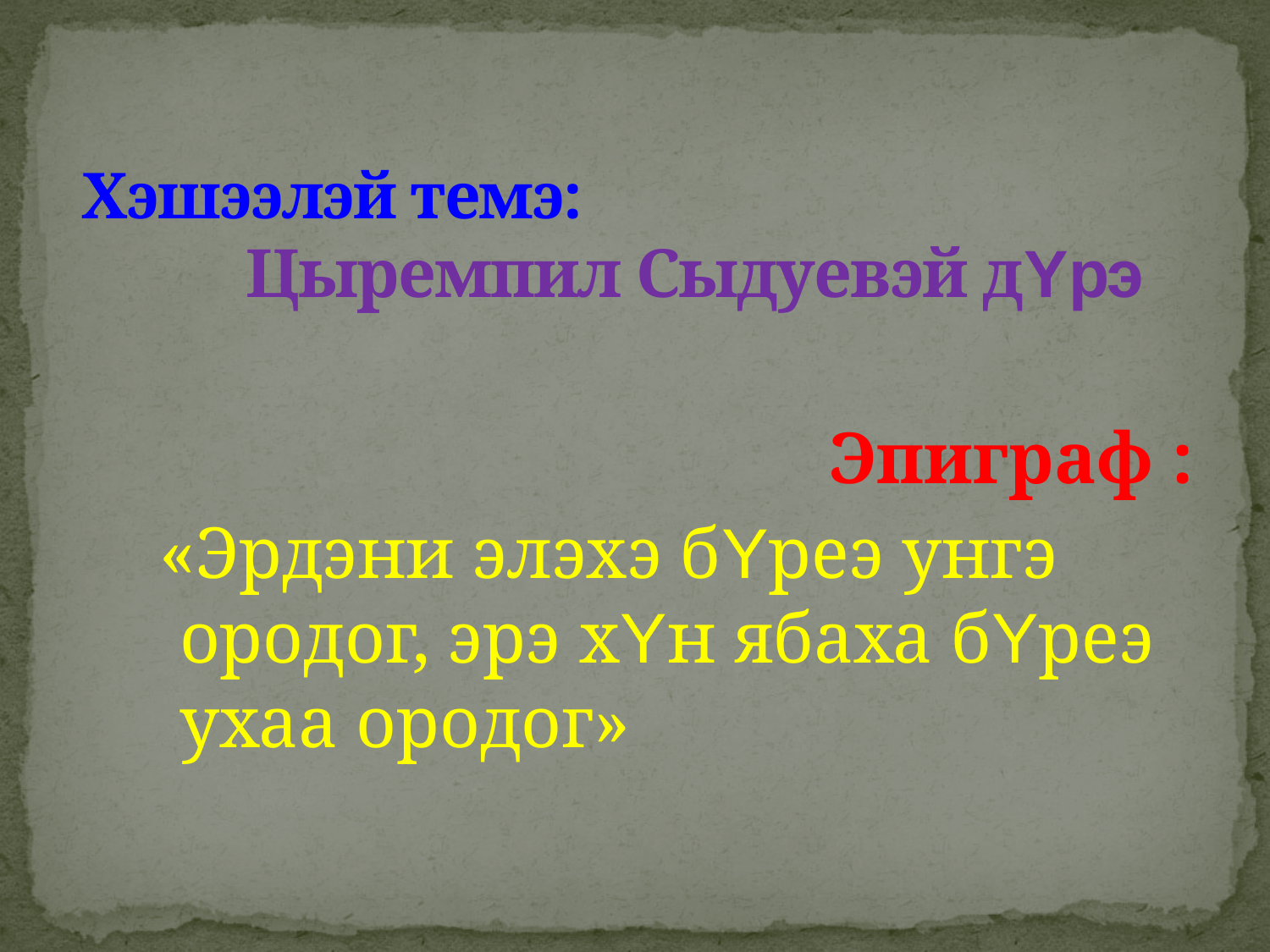

# Хэшээлэй темэ: Цыремпил Сыдуевэй дYрэ
Эпиграф :
 «Эрдэни элэхэ бYреэ yнгэ ородог, эрэ хYн ябаха бYреэ ухаа ородог»